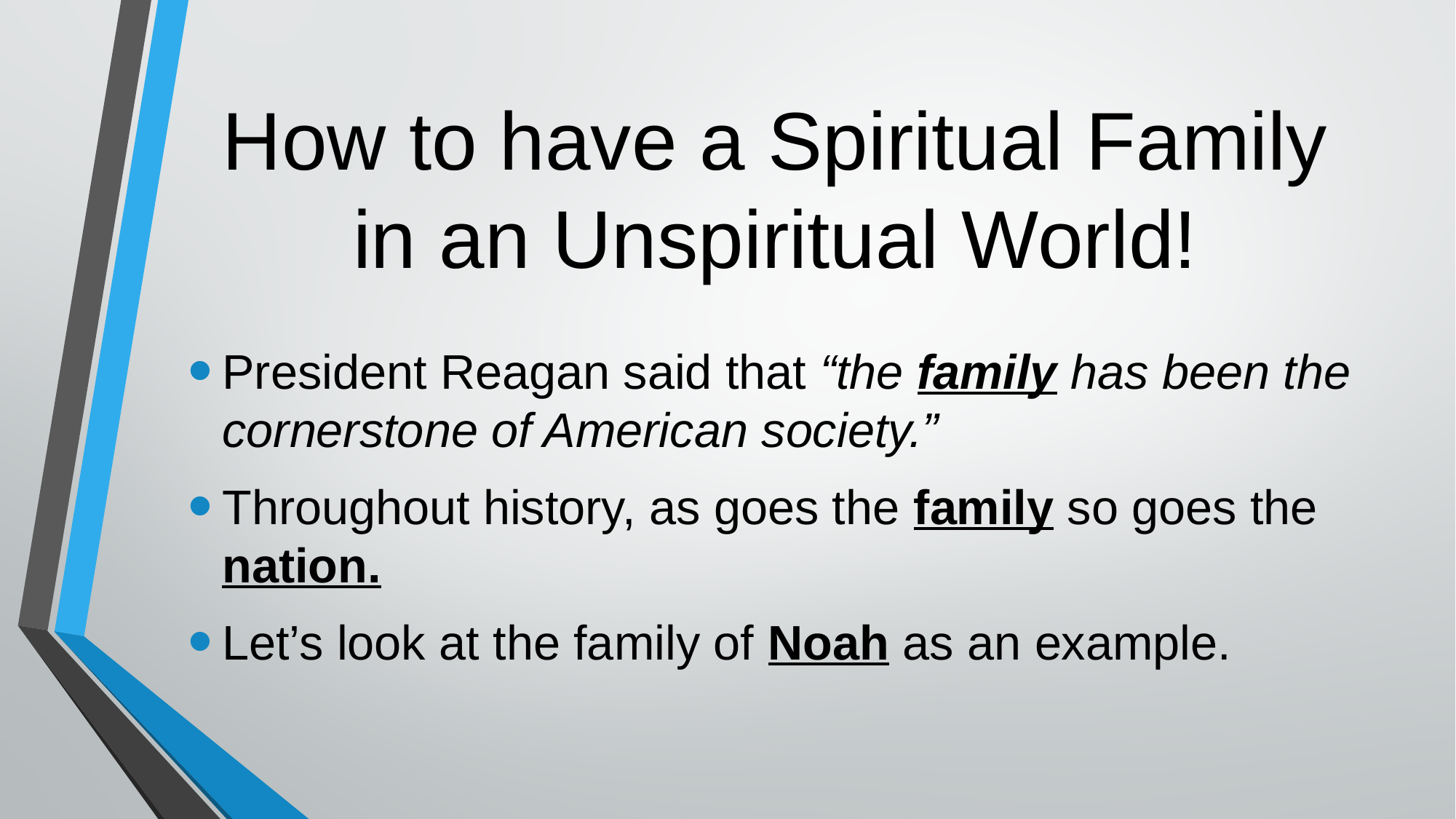

# How to have a Spiritual Family in an Unspiritual World!
President Reagan said that “the family has been the cornerstone of American society.”
Throughout history, as goes the family so goes the nation.
Let’s look at the family of Noah as an example.